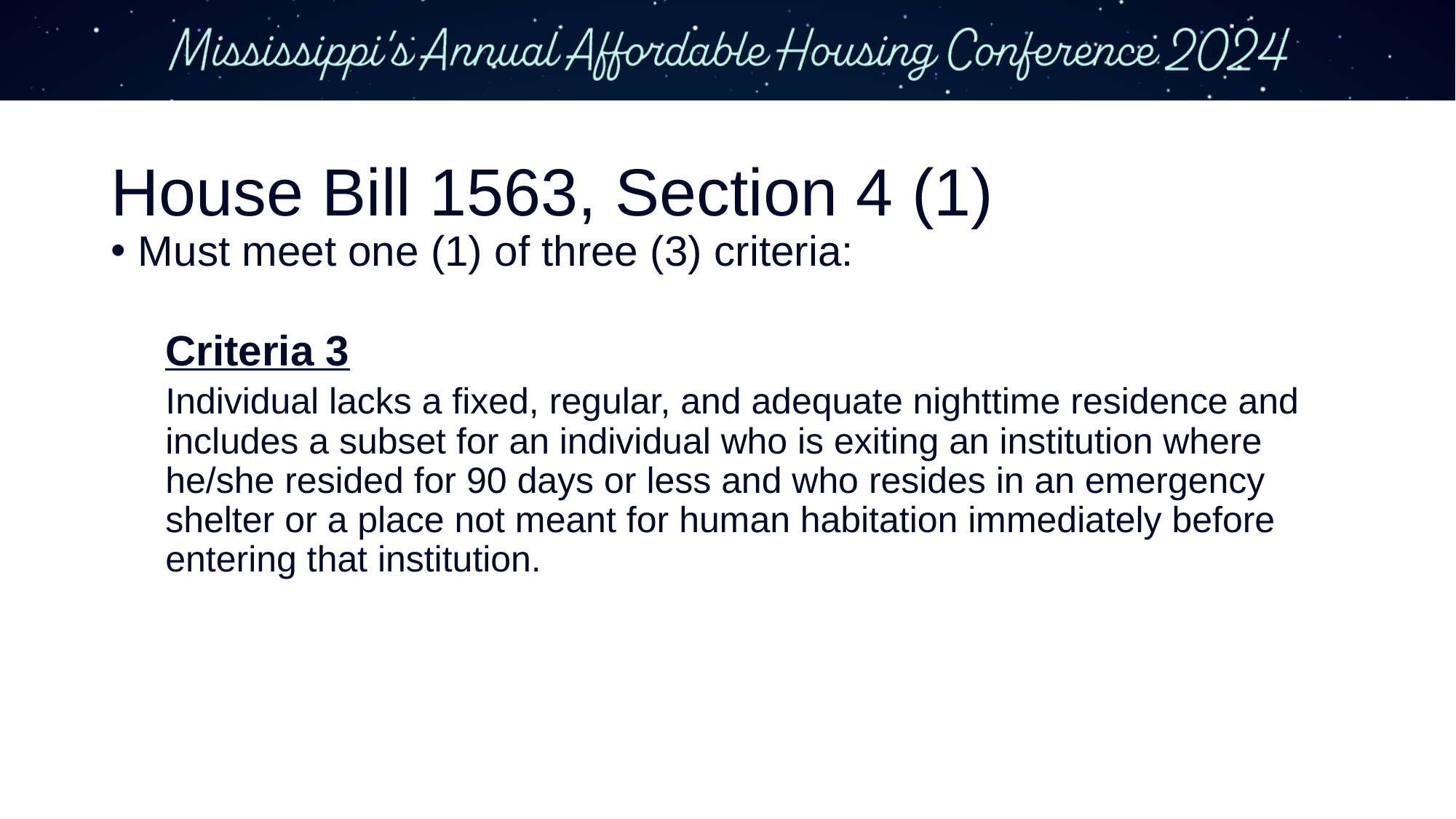

# House Bill 1563, Section 4 (1)
Must meet one (1) of three (3) criteria:

Criteria 3
Individual lacks a fixed, regular, and adequate nighttime residence and includes a subset for an individual who is exiting an institution where he/she resided for 90 days or less and who resides in an emergency shelter or a place not meant for human habitation immediately before entering that institution.